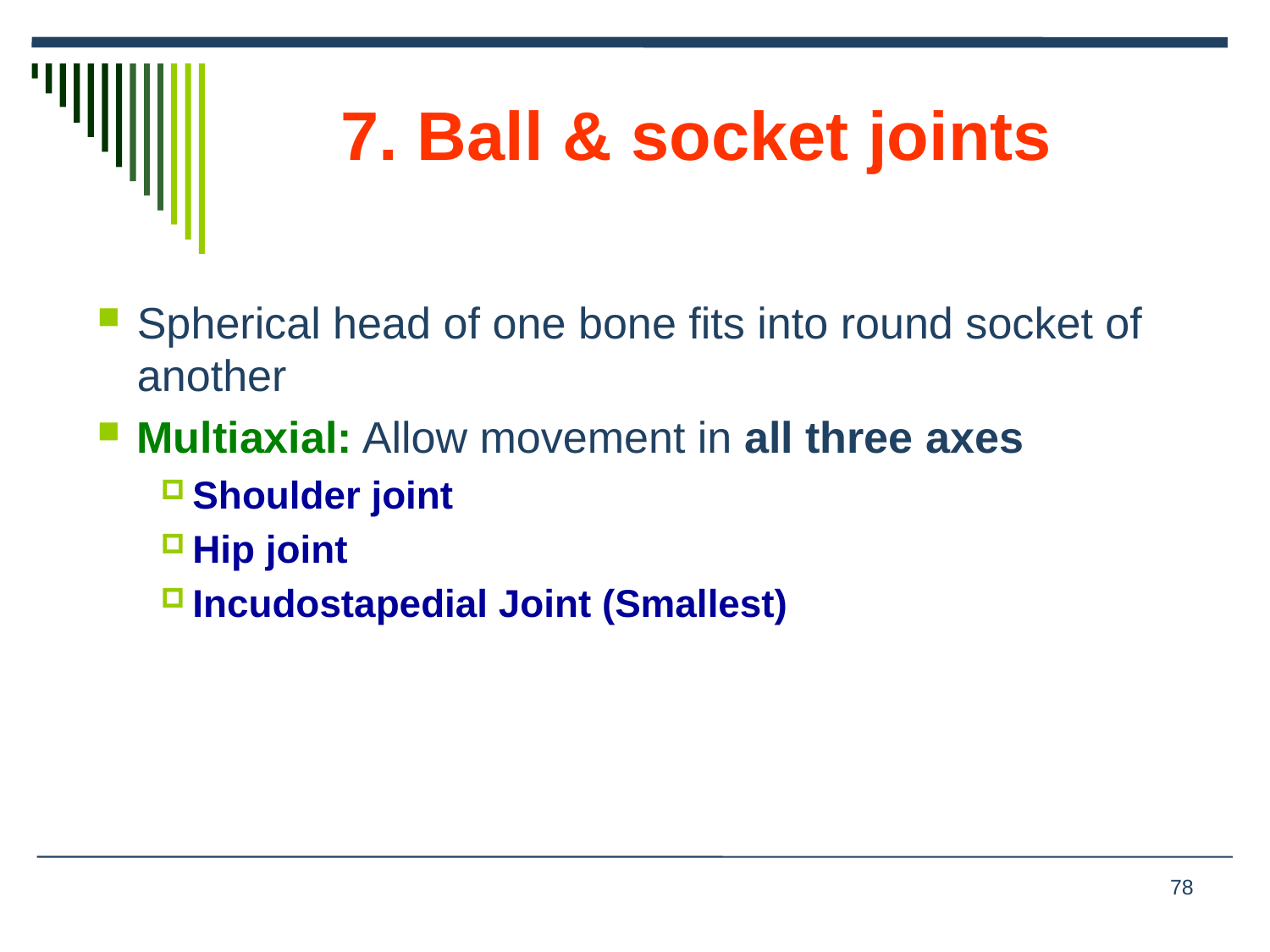

# 7. Ball & socket joints
Spherical head of one bone fits into round socket of another
Multiaxial: Allow movement in all three axes
Shoulder joint
Hip joint
Incudostapedial Joint (Smallest)
78